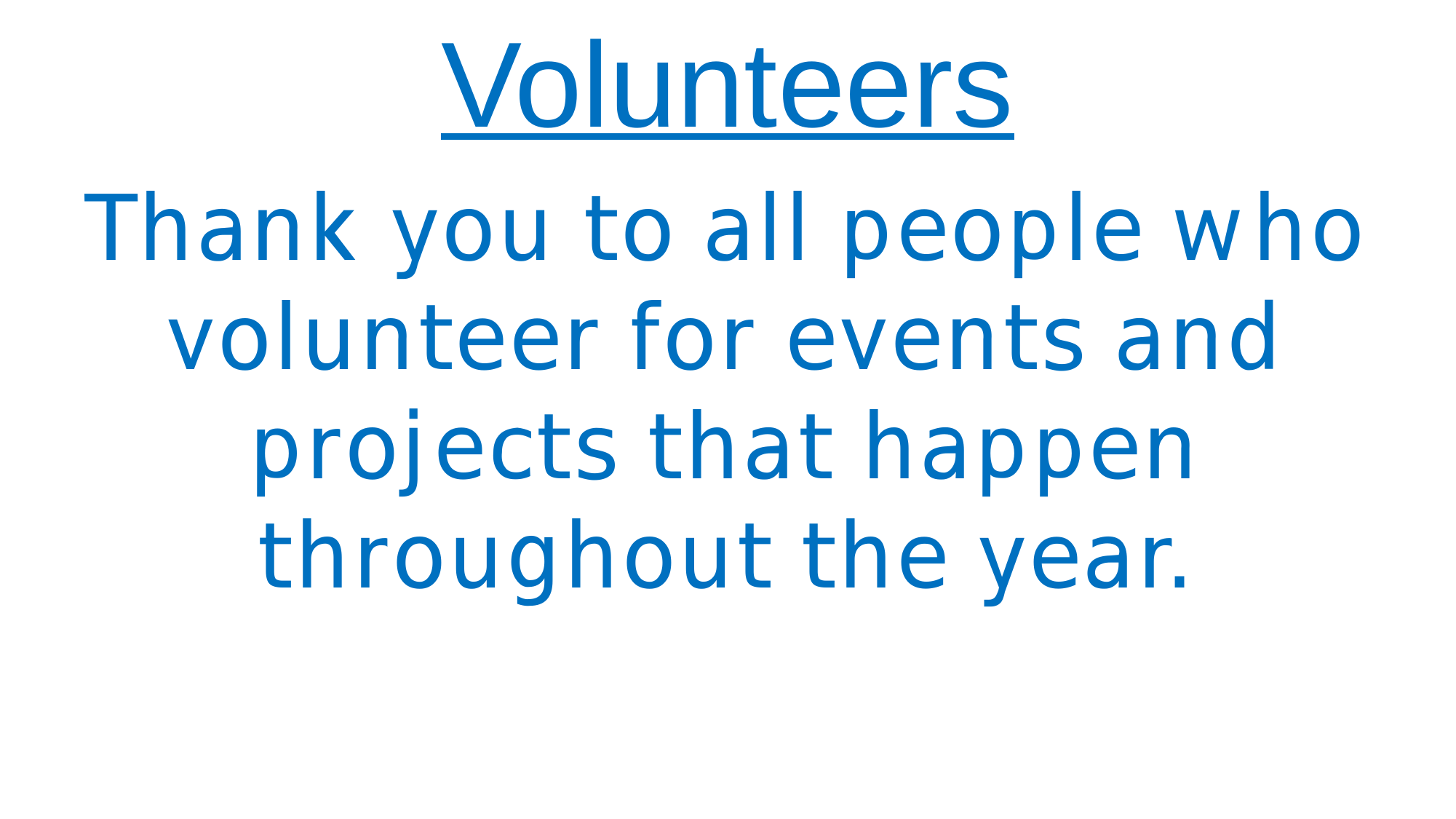

Volunteers
Thank you to all people who volunteer for events and projects that happen throughout the year.